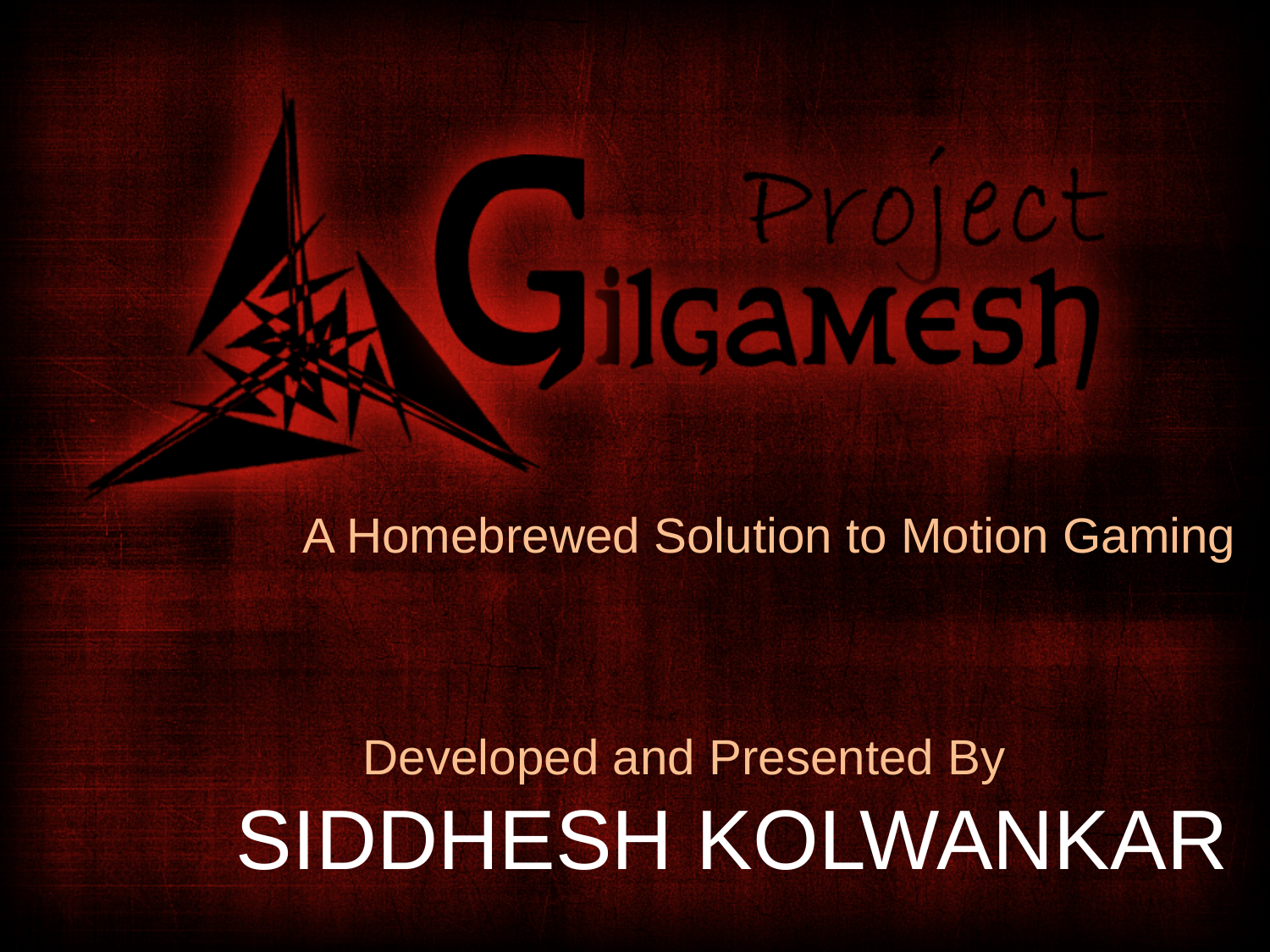

A Homebrewed Solution to Motion Gaming
			Developed and Presented By
            	SIDDHESH KOLWANKAR